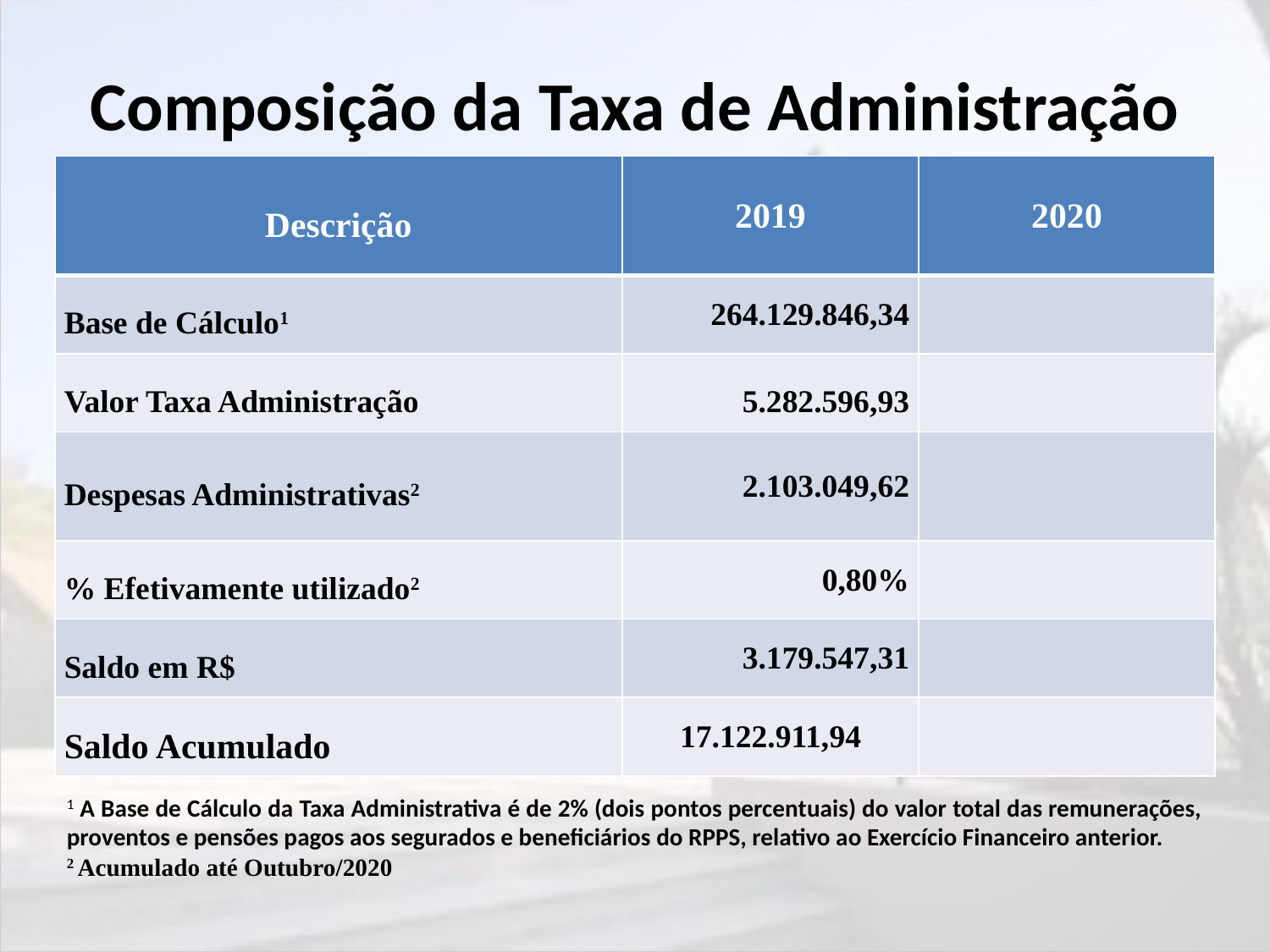

# Composição da Taxa de Administração
| Descrição | 2019 | 2020 |
| --- | --- | --- |
| Base de Cálculo1 | 264.129.846,34 |  |
| Valor Taxa Administração | 5.282.596,93 |  |
| Despesas Administrativas2 | 2.103.049,62 |  |
| % Efetivamente utilizado2 | 0,80% |  |
| Saldo em R$ | 3.179.547,31 |  |
| Saldo Acumulado | 17.122.911,94 |  |
1 A Base de Cálculo da Taxa Administrativa é de 2% (dois pontos percentuais) do valor total das remunerações, proventos e pensões pagos aos segurados e beneficiários do RPPS, relativo ao Exercício Financeiro anterior.
2 Acumulado até Outubro/2020